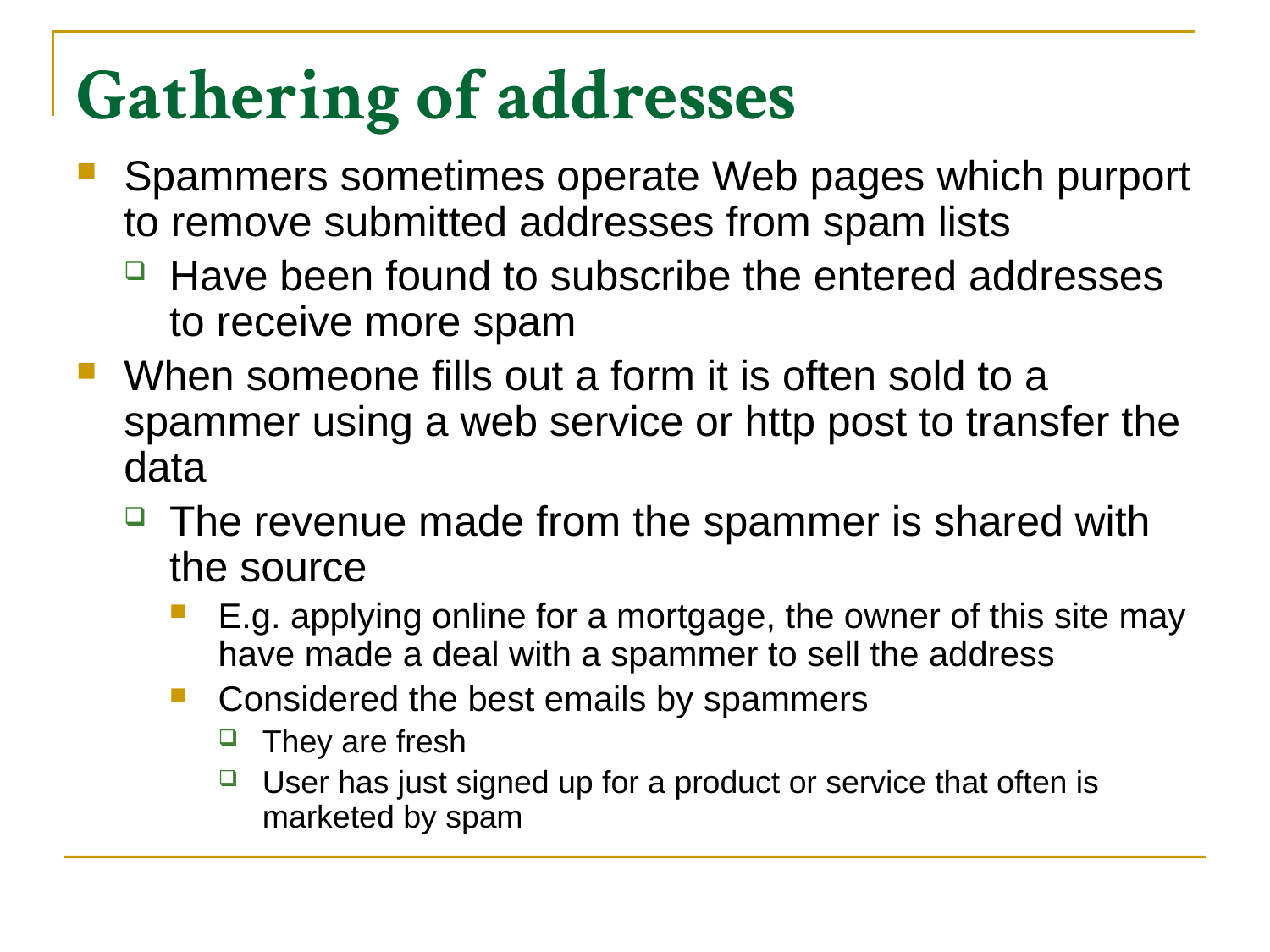

# Gathering of addresses
Spammers sometimes operate Web pages which purport to remove submitted addresses from spam lists
Have been found to subscribe the entered addresses to receive more spam
When someone fills out a form it is often sold to a spammer using a web service or http post to transfer the data
The revenue made from the spammer is shared with the source
E.g. applying online for a mortgage, the owner of this site may have made a deal with a spammer to sell the address
Considered the best emails by spammers
They are fresh
User has just signed up for a product or service that often is marketed by spam